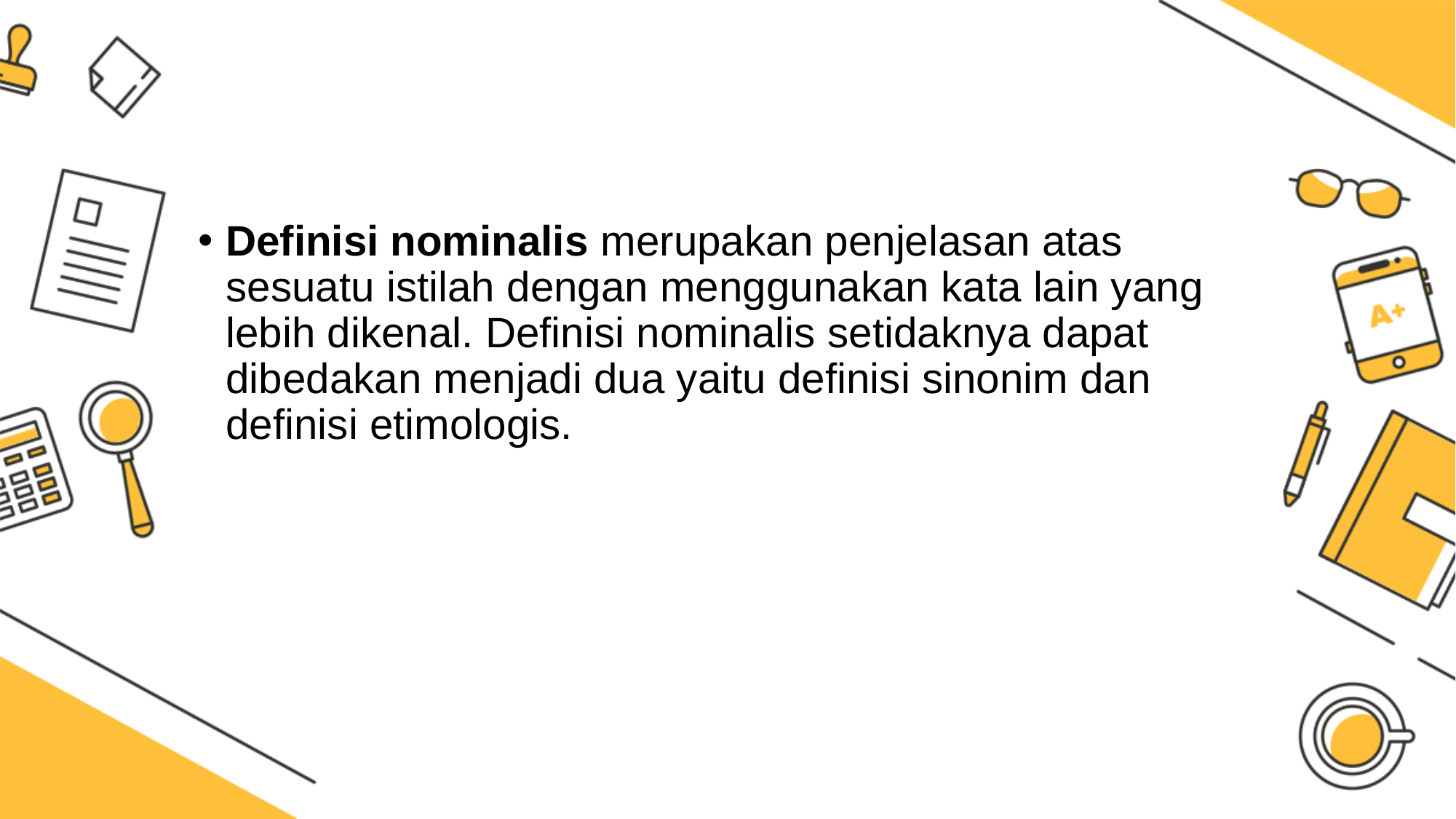

#
Definisi nominalis merupakan penjelasan atas sesuatu istilah dengan menggunakan kata lain yang lebih dikenal. Definisi nominalis setidaknya dapat dibedakan menjadi dua yaitu definisi sinonim dan definisi etimologis.